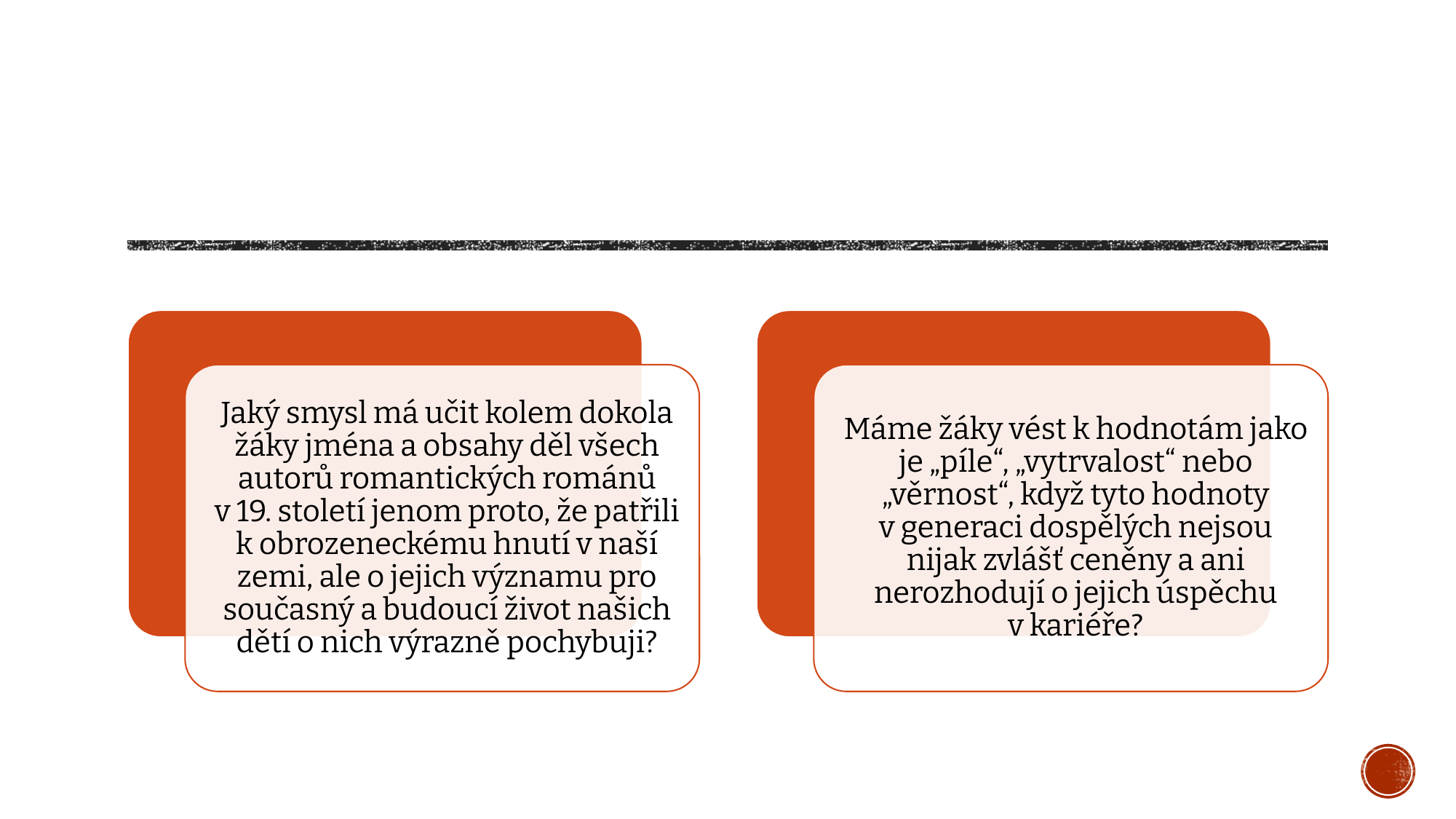

#

Jaký smysl má učit kolem dokola žáky jména a obsahy děl všech autorů romantických románů v 19. století jenom proto, že patřili k obrozeneckému hnutí v naší zemi, ale o jejich významu pro současný a budoucí život našich dětí o nich výrazně pochybuji?
Máme žáky vést k hodnotám jako je „píle“, „vytrvalost“ nebo „věrnost“, když tyto hodnoty v generaci dospělých nejsou nijak zvlášť ceněny a ani nerozhodují o jejich úspěchu v kariéře?